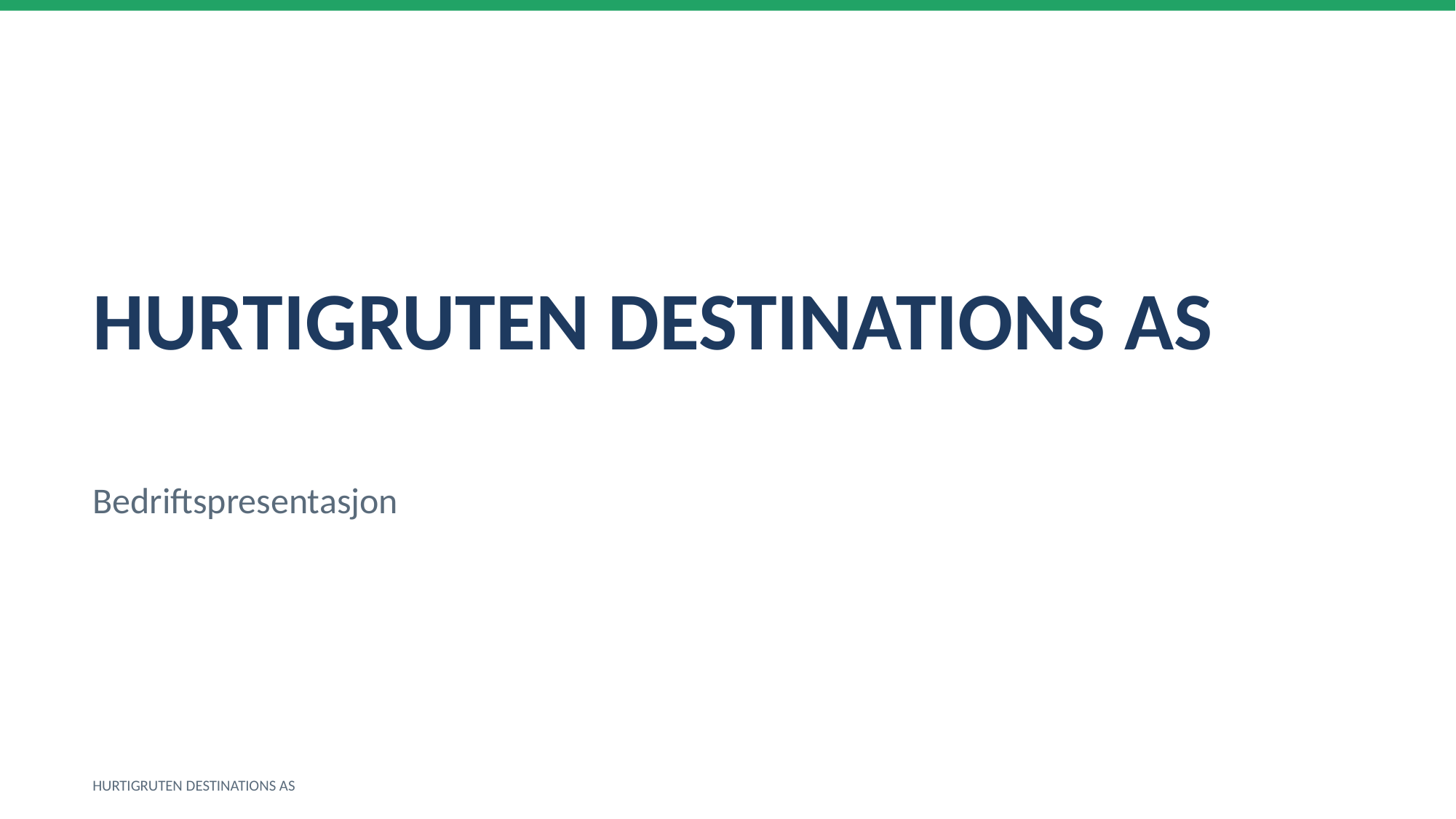

HURTIGRUTEN DESTINATIONS AS
Bedriftspresentasjon
HURTIGRUTEN DESTINATIONS AS